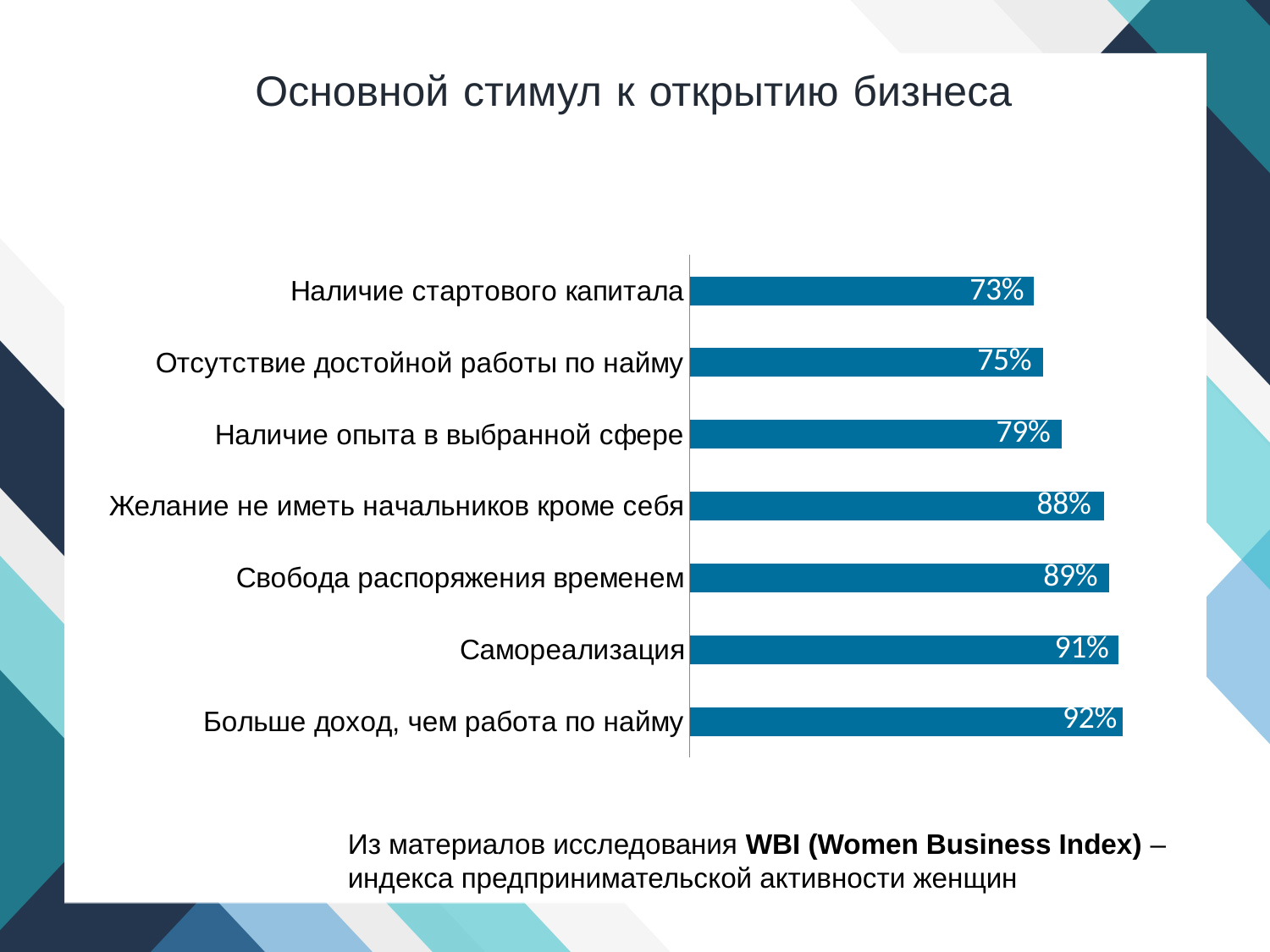

# Основной стимул к открытию бизнеса

### Chart

| Category | Ряд 1 |
|---|---|
| Больше доход, чем работа по найму | 0.92 |
| Самореализация | 0.91 |
| Свобода распоряжения временем | 0.89 |
| Желание не иметь начальников кроме себя | 0.88 |
| Наличие опыта в выбранной сфере | 0.79 |
| Отсутствие достойной работы по найму | 0.7500000000000009 |
| Наличие стартового капитала | 0.7300000000000006 |
Из материалов исследования WBI (Women Business Index) –
индекса предпринимательской активности женщин